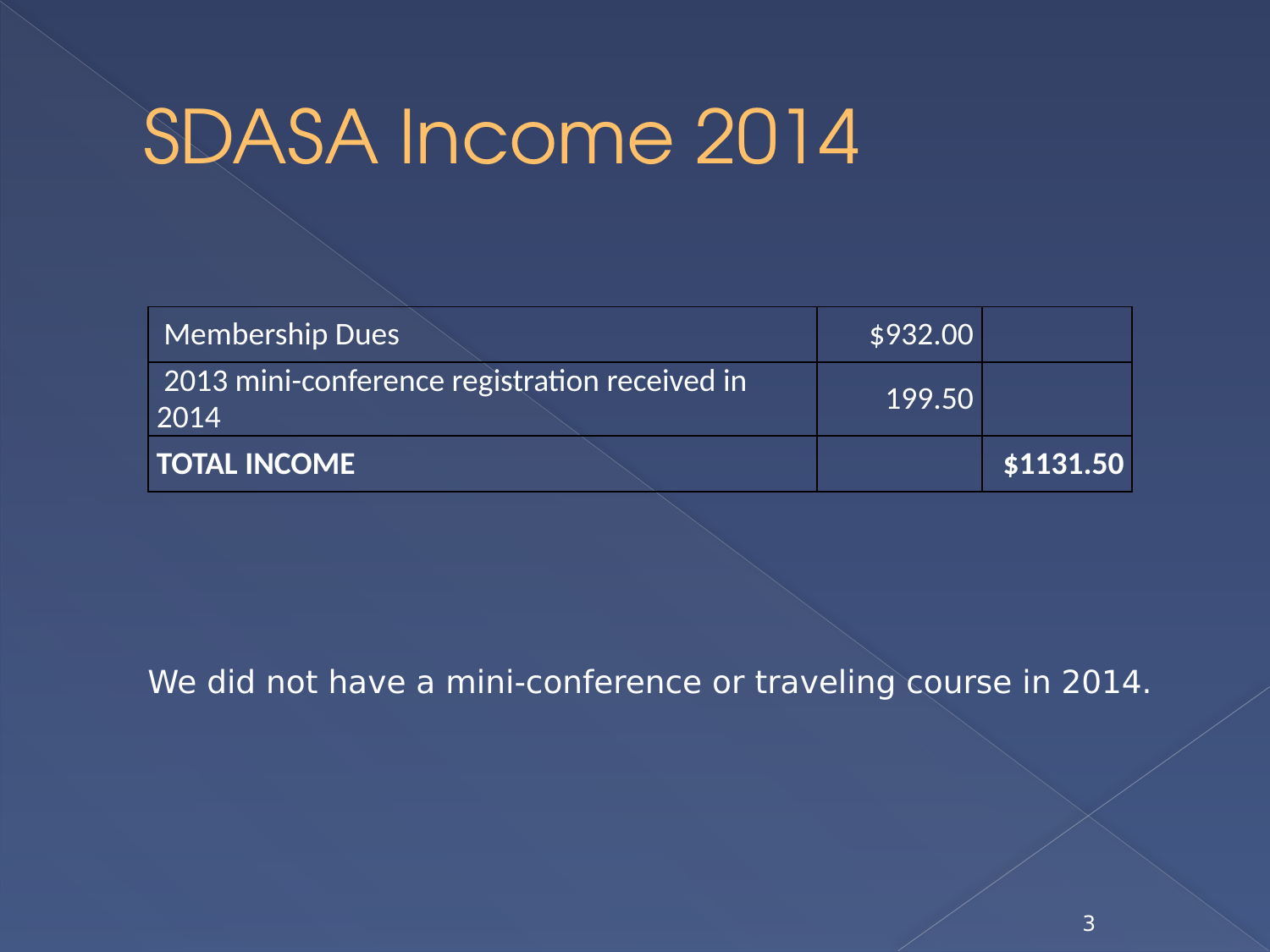

# SDASA Income 2014
| Membership Dues | $932.00 |  |
| --- | --- | --- |
| 2013 mini-conference registration received in 2014 | 199.50 |  |
| TOTAL INCOME |  | $1131.50 |
We did not have a mini-conference or traveling course in 2014.
3